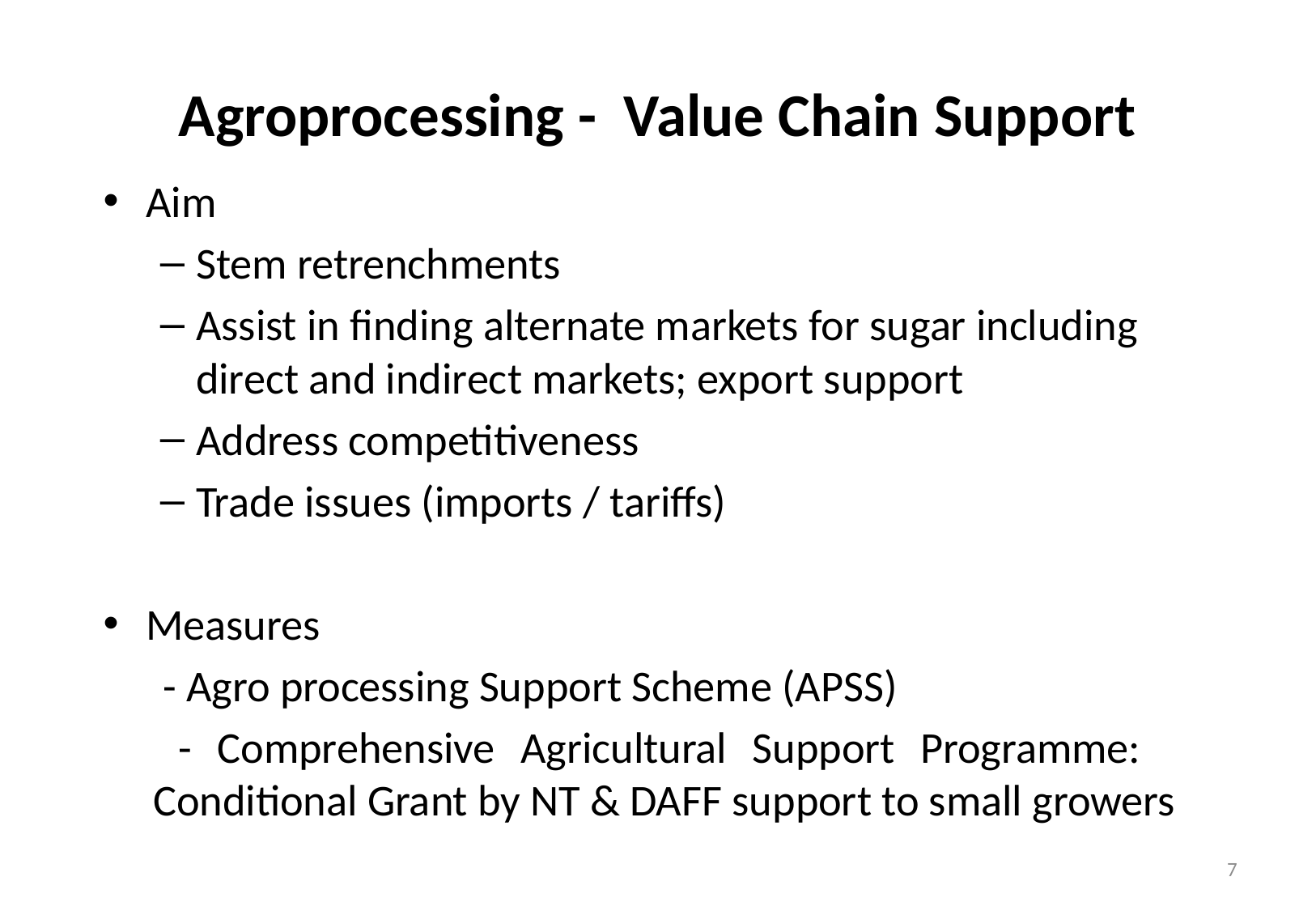

# Agroprocessing -  Value Chain Support
Aim
Stem retrenchments
Assist in finding alternate markets for sugar including direct and indirect markets; export support
Address competitiveness
Trade issues (imports / tariffs)

Measures
 - Agro processing Support Scheme (APSS)
 - Comprehensive Agricultural Support Programme:   Conditional Grant by NT & DAFF support to small growers

7